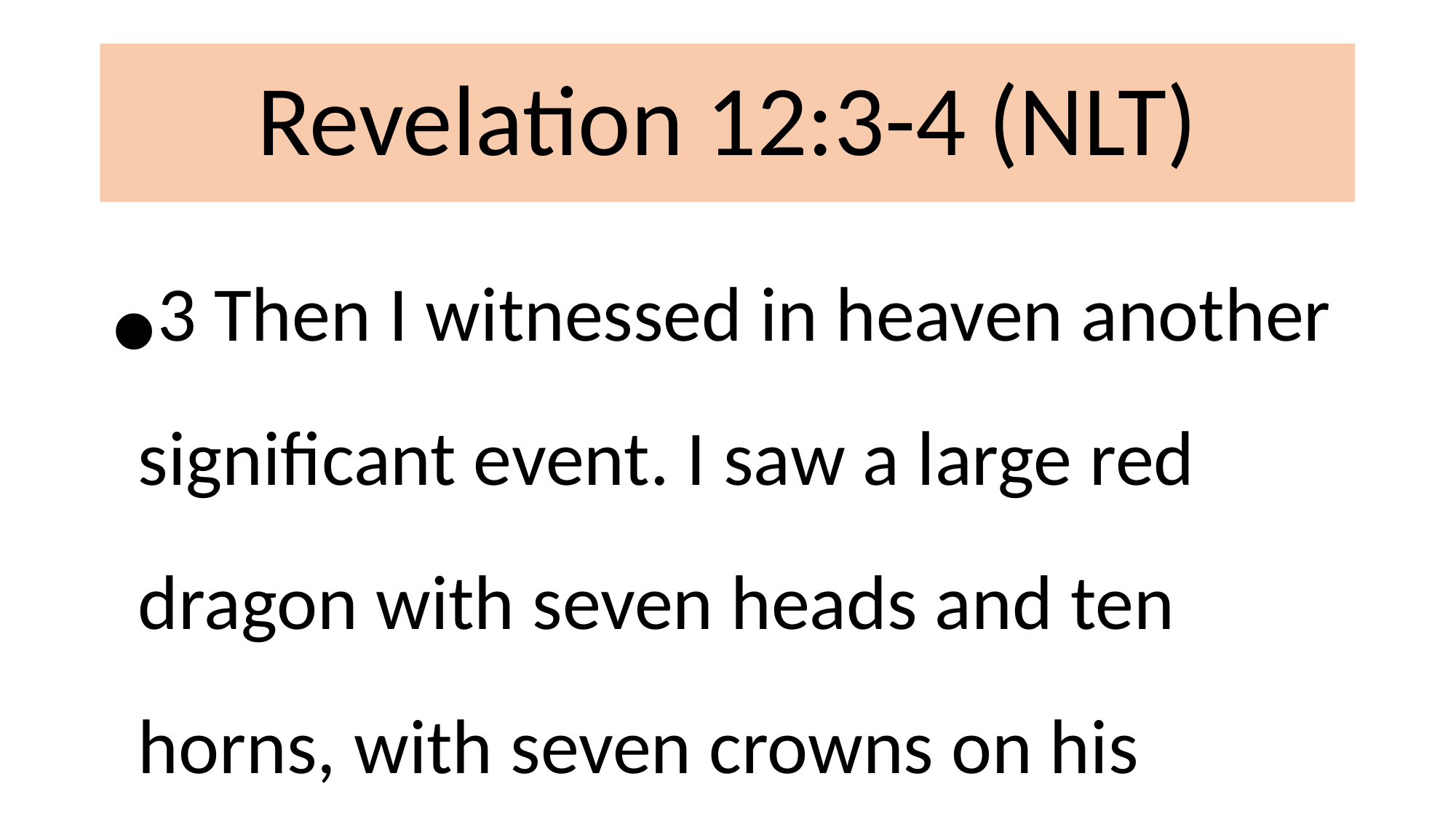

# Revelation 12:3-4 (NLT)
3 Then I witnessed in heaven another significant event. I saw a large red dragon with seven heads and ten horns, with seven crowns on his heads.